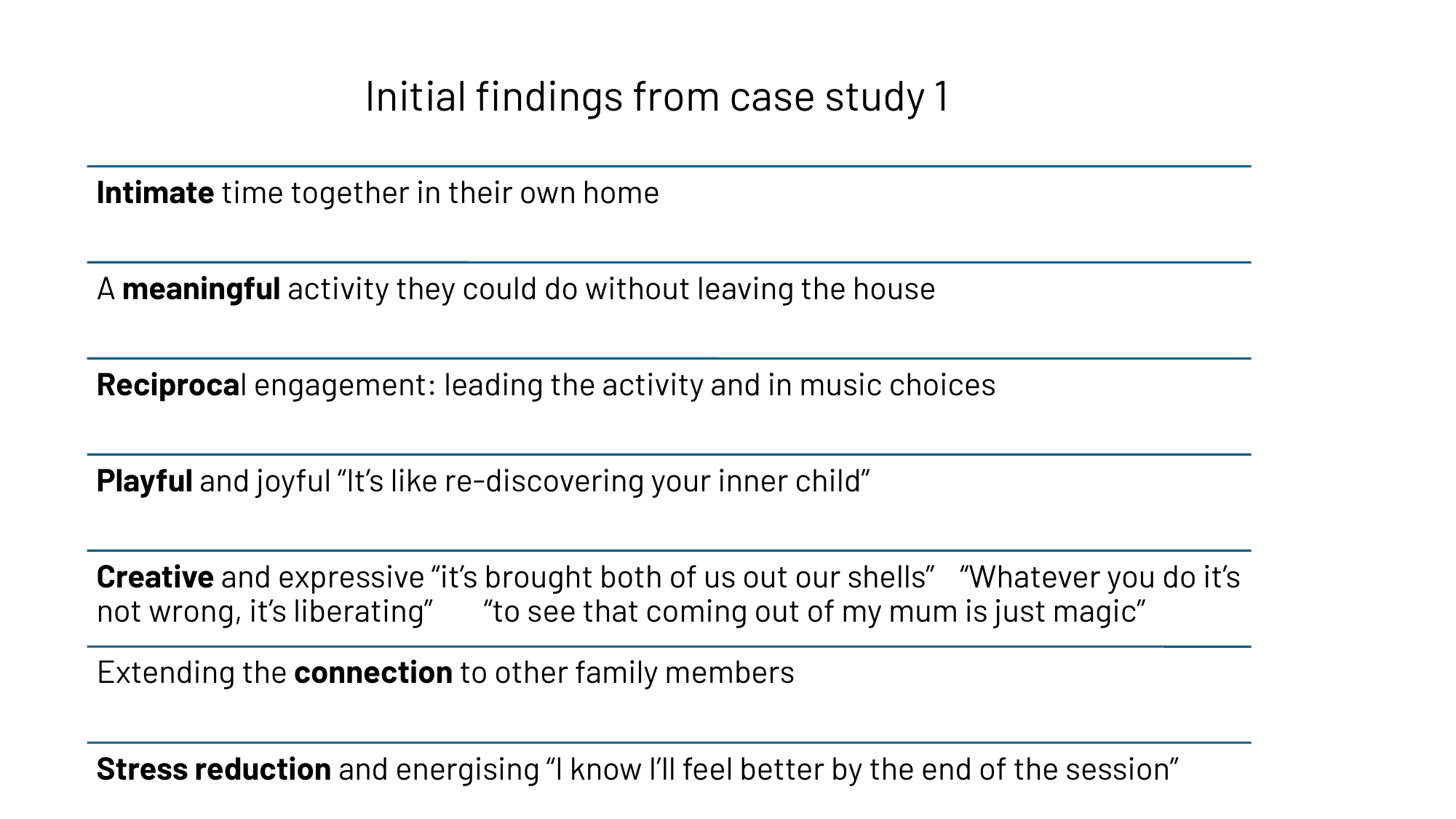

Initial findings from case study 1

Intimate time together in their own home
A meaningful activity they could do without leaving the house
Reciprocal engagement: leading the activity and in music choices
Playful and joyful “It’s like re-discovering your inner child”
Creative and expressive “it’s brought both of us out our shells”    “Whatever you do it’s not wrong, it’s liberating”        “to see that coming out of my mum is just magic”
Extending the connection to other family members
Stress reduction and energising “I know I’ll feel better by the end of the session”